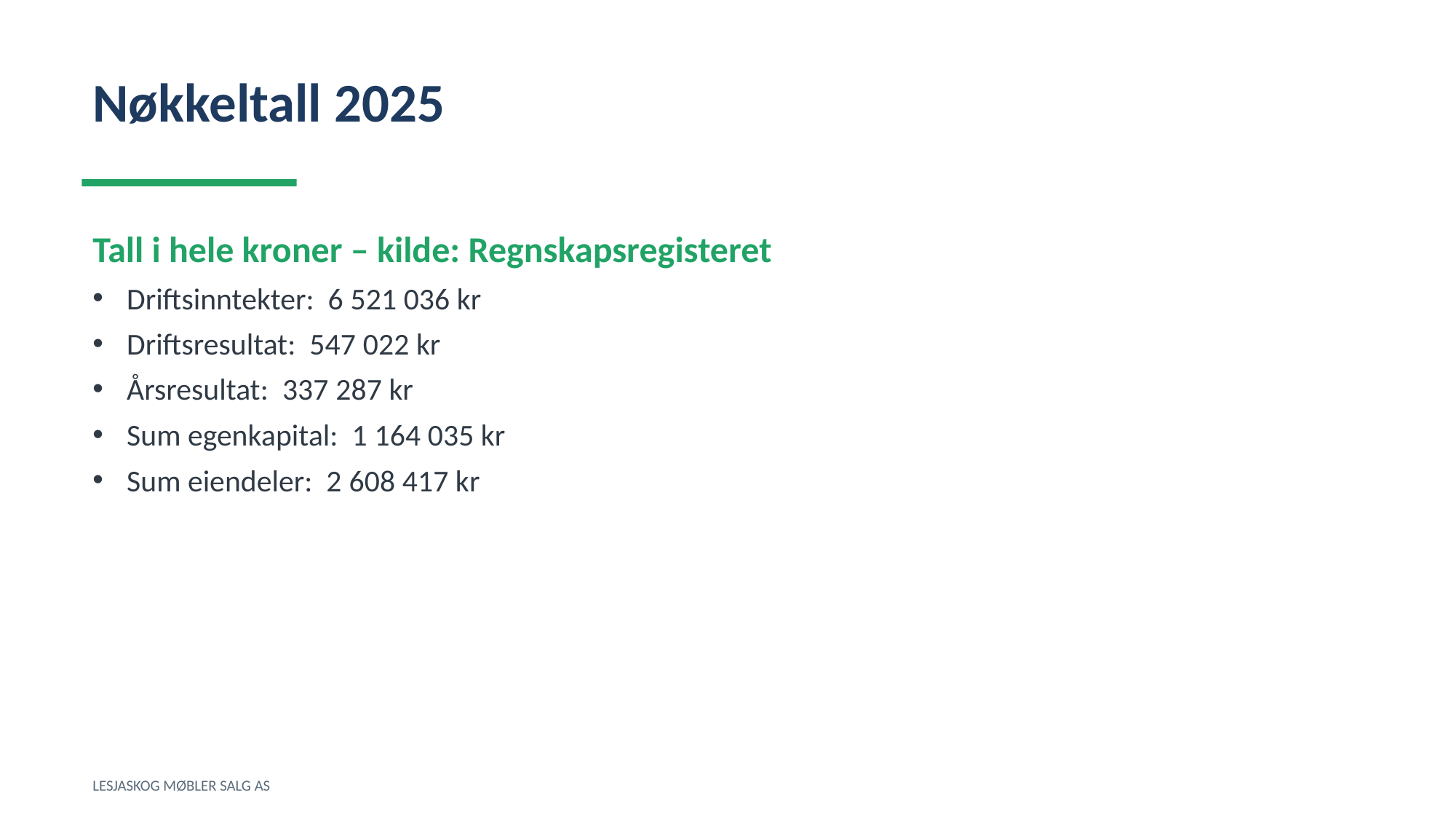

Nøkkeltall 2025

Tall i hele kroner – kilde: Regnskapsregisteret
Driftsinntekter:  6 521 036 kr
Driftsresultat:  547 022 kr
Årsresultat:  337 287 kr
Sum egenkapital:  1 164 035 kr
Sum eiendeler:  2 608 417 kr
LESJASKOG MØBLER SALG AS